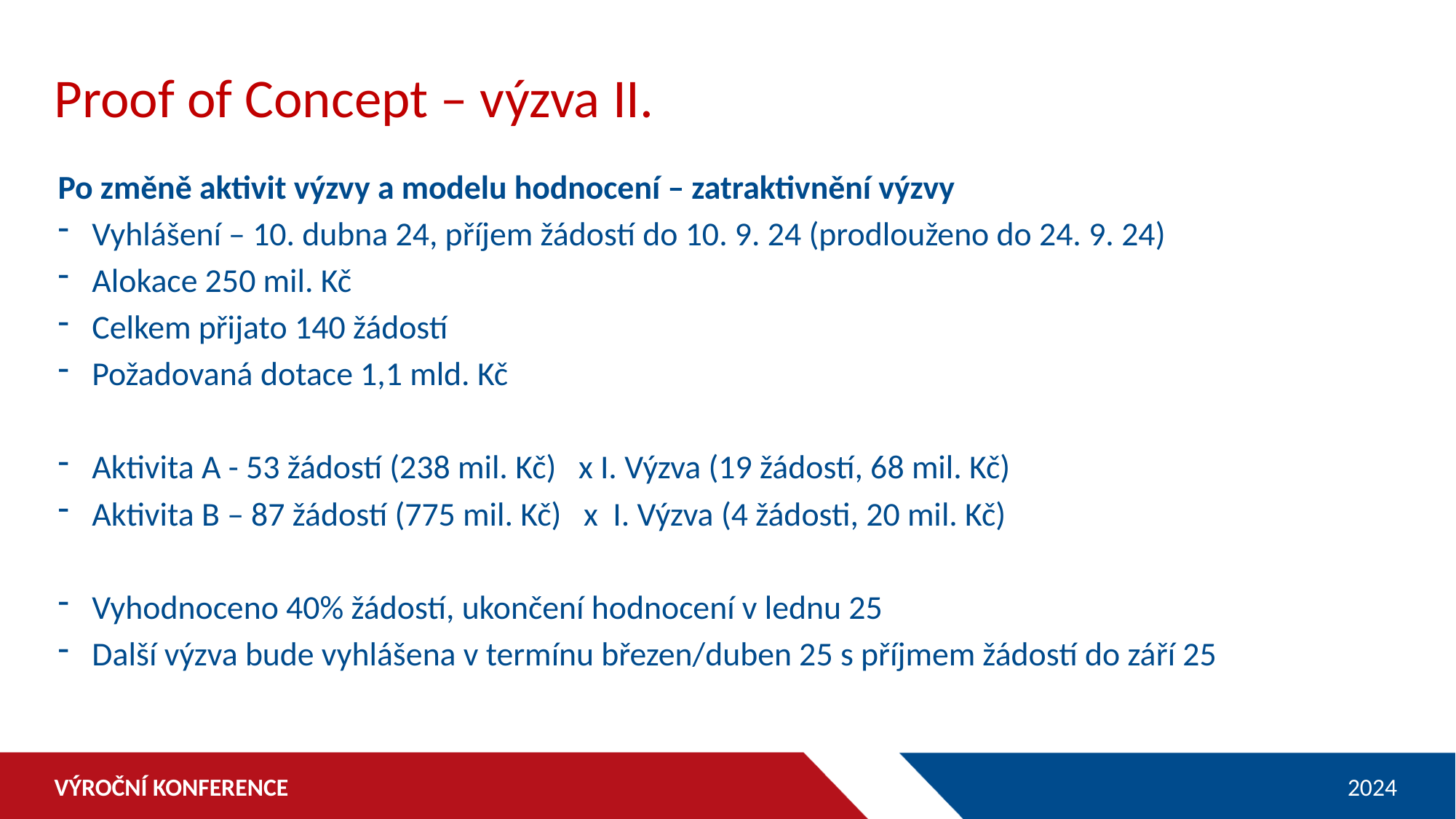

Proof of Concept – výzva II.
Po změně aktivit výzvy a modelu hodnocení – zatraktivnění výzvy
Vyhlášení – 10. dubna 24, příjem žádostí do 10. 9. 24 (prodlouženo do 24. 9. 24)
Alokace 250 mil. Kč
Celkem přijato 140 žádostí
Požadovaná dotace 1,1 mld. Kč

Aktivita A - 53 žádostí (238 mil. Kč)   x I. Výzva (19 žádostí, 68 mil. Kč)
Aktivita B – 87 žádostí (775 mil. Kč)   x  I. Výzva (4 žádosti, 20 mil. Kč)

Vyhodnoceno 40% žádostí, ukončení hodnocení v lednu 25
Další výzva bude vyhlášena v termínu březen/duben 25 s příjmem žádostí do září 25

VÝROČNÍ KONFERENCE
2024